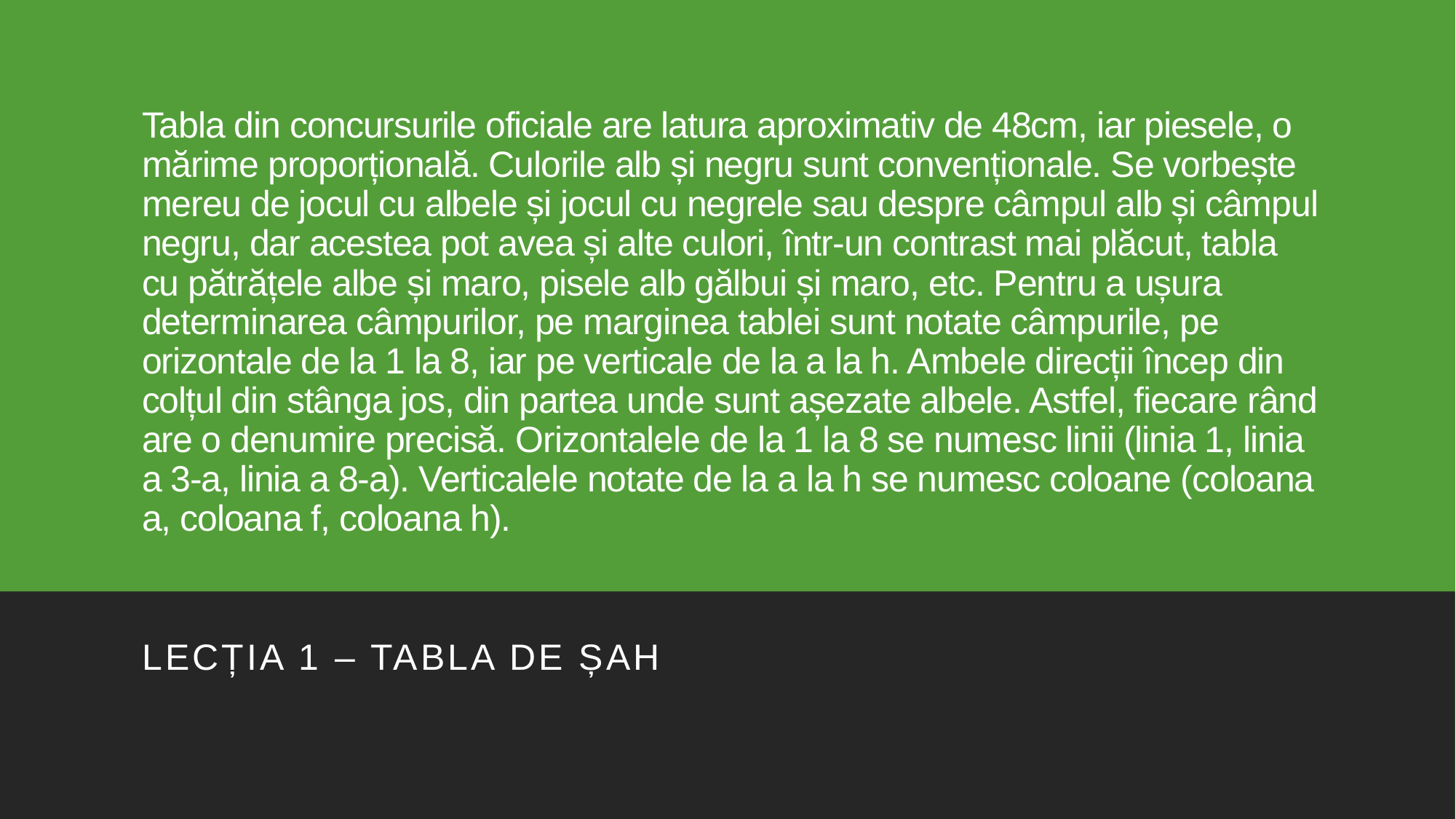

# Tabla din concursurile oficiale are latura aproximativ de 48cm, iar piesele, o mărime proporțională. Culorile alb și negru sunt convenționale. Se vorbește mereu de jocul cu albele și jocul cu negrele sau despre câmpul alb și câmpul negru, dar acestea pot avea și alte culori, într-un contrast mai plăcut, tabla cu pătrățele albe și maro, pisele alb gălbui și maro, etc. Pentru a ușura determinarea câmpurilor, pe marginea tablei sunt notate câmpurile, pe orizontale de la 1 la 8, iar pe verticale de la a la h. Ambele direcții încep din colțul din stânga jos, din partea unde sunt așezate albele. Astfel, fiecare rând are o denumire precisă. Orizontalele de la 1 la 8 se numesc linii (linia 1, linia a 3-a, linia a 8-a). Verticalele notate de la a la h se numesc coloane (coloana a, coloana f, coloana h).

Lecția 1 – tabla de șah